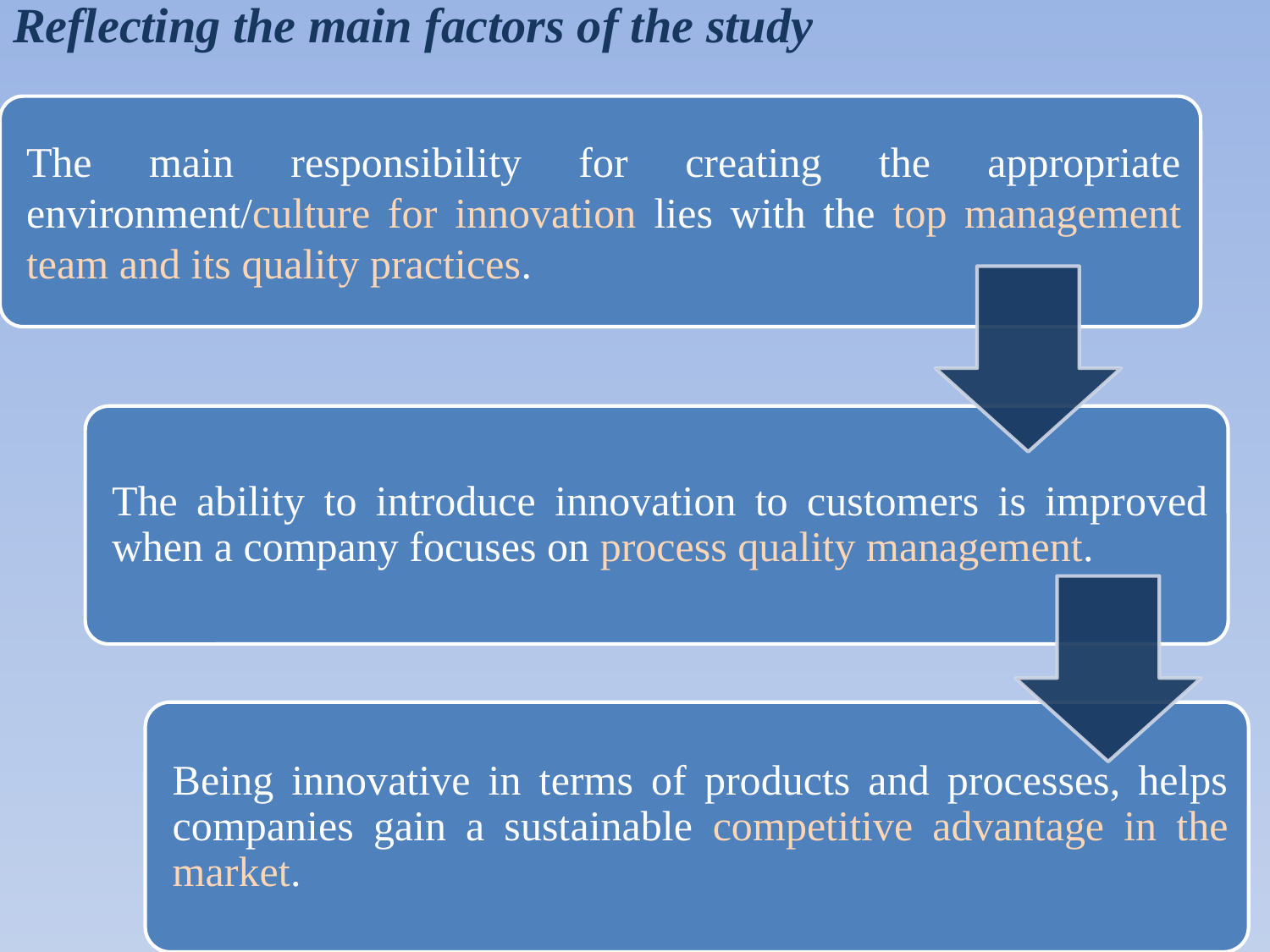

The main responsibility for creating the appropriate environment/culture for innovation lies with the top management team and its quality practices.
The ability to introduce innovation to customers is improved when a company focuses on process quality management.
Being innovative in terms of products and processes, helps companies gain a sustainable competitive advantage in the market.

Reflecting the main factors of the study